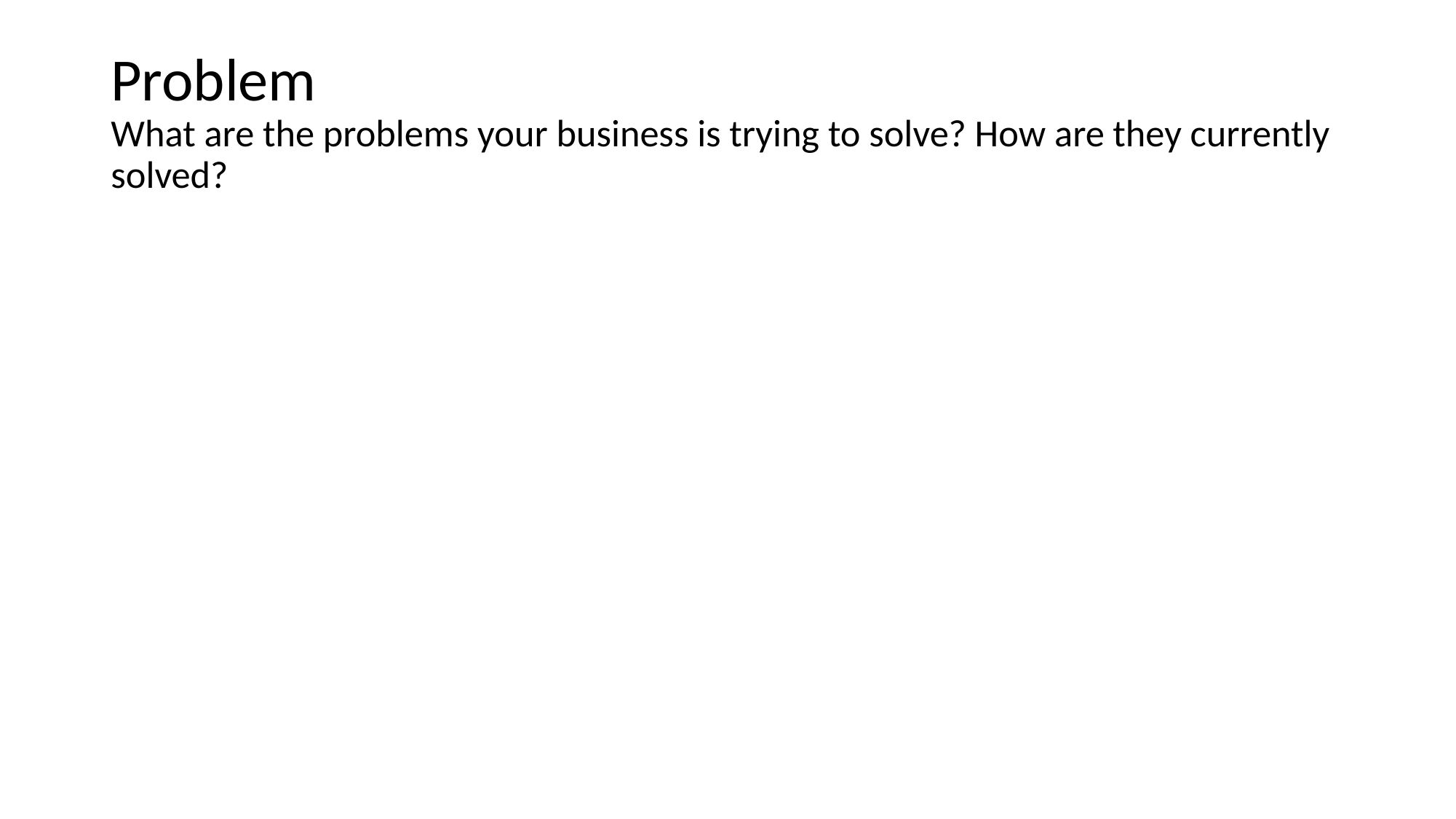

# Problem What are the problems your business is trying to solve? How are they currently solved?